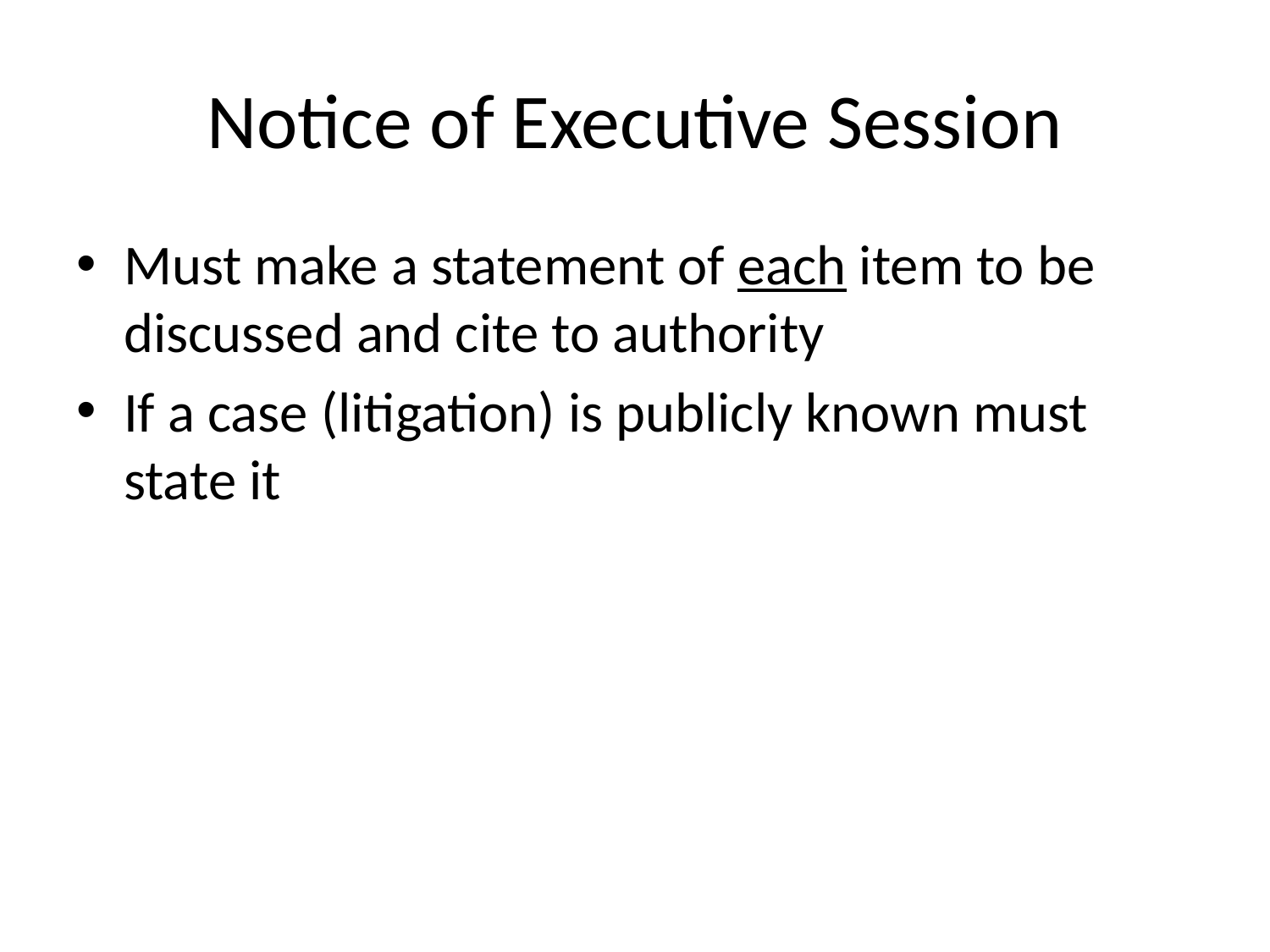

# Notice of Executive Session
Must make a statement of each item to be discussed and cite to authority
If a case (litigation) is publicly known must state it